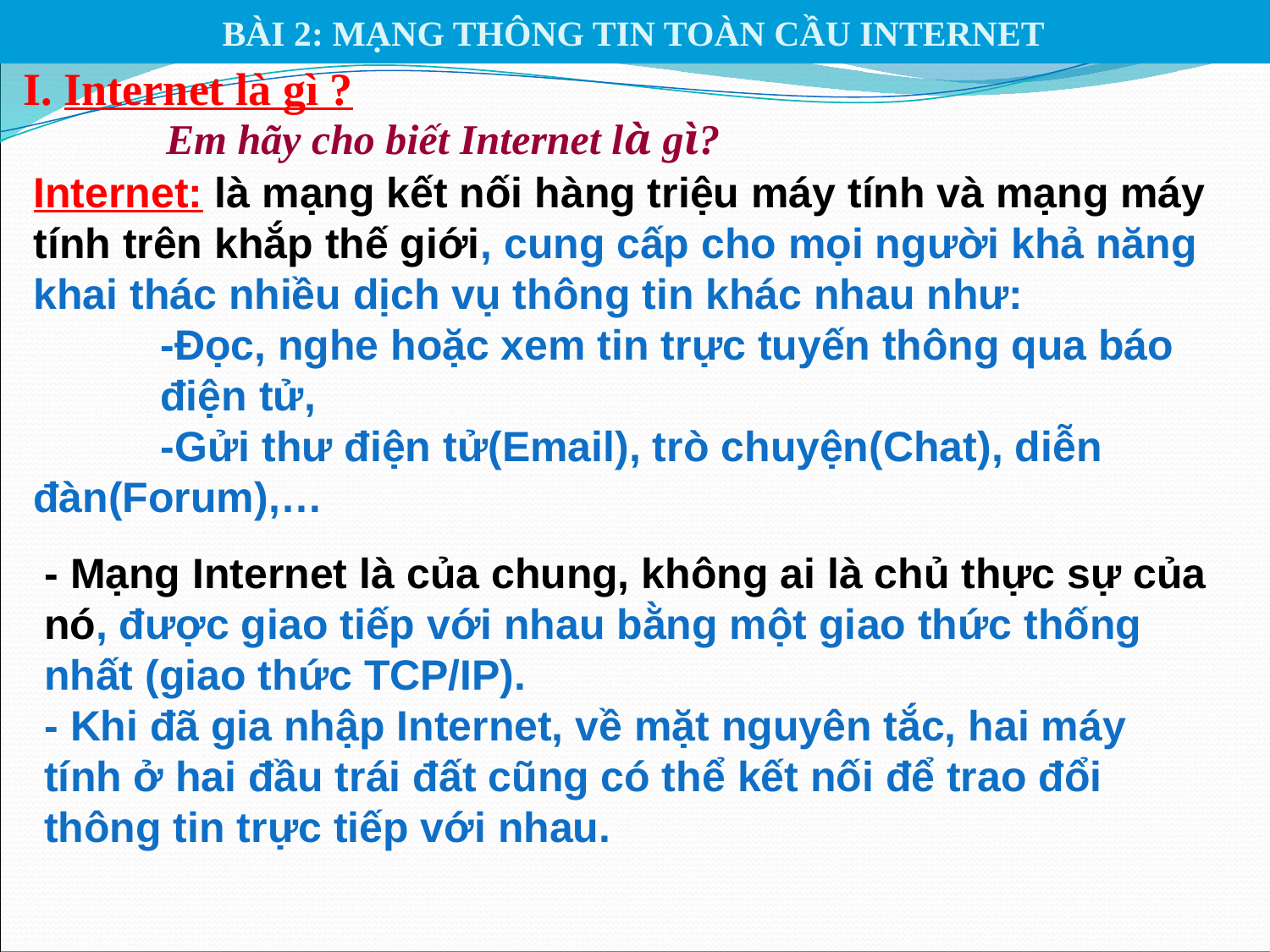

# BÀI 2: MẠNG THÔNG TIN TOÀN CẦU INTERNET
I. Internet là gì ?
Em hãy cho biết Internet là gì?
Internet: là mạng kết nối hàng triệu máy tính và mạng máy tính trên khắp thế giới, cung cấp cho mọi người khả năng khai thác nhiều dịch vụ thông tin khác nhau như:
	-Đọc, nghe hoặc xem tin trực tuyến thông qua báo  	điện tử,
 	-Gửi thư điện tử(Email), trò chuyện(Chat), diễn 	đàn(Forum),…

- Mạng Internet là của chung, không ai là chủ thực sự của nó, được giao tiếp với nhau bằng một giao thức thống nhất (giao thức TCP/IP).
- Khi đã gia nhập Internet, về mặt nguyên tắc, hai máy tính ở hai đầu trái đất cũng có thể kết nối để trao đổi thông tin trực tiếp với nhau.